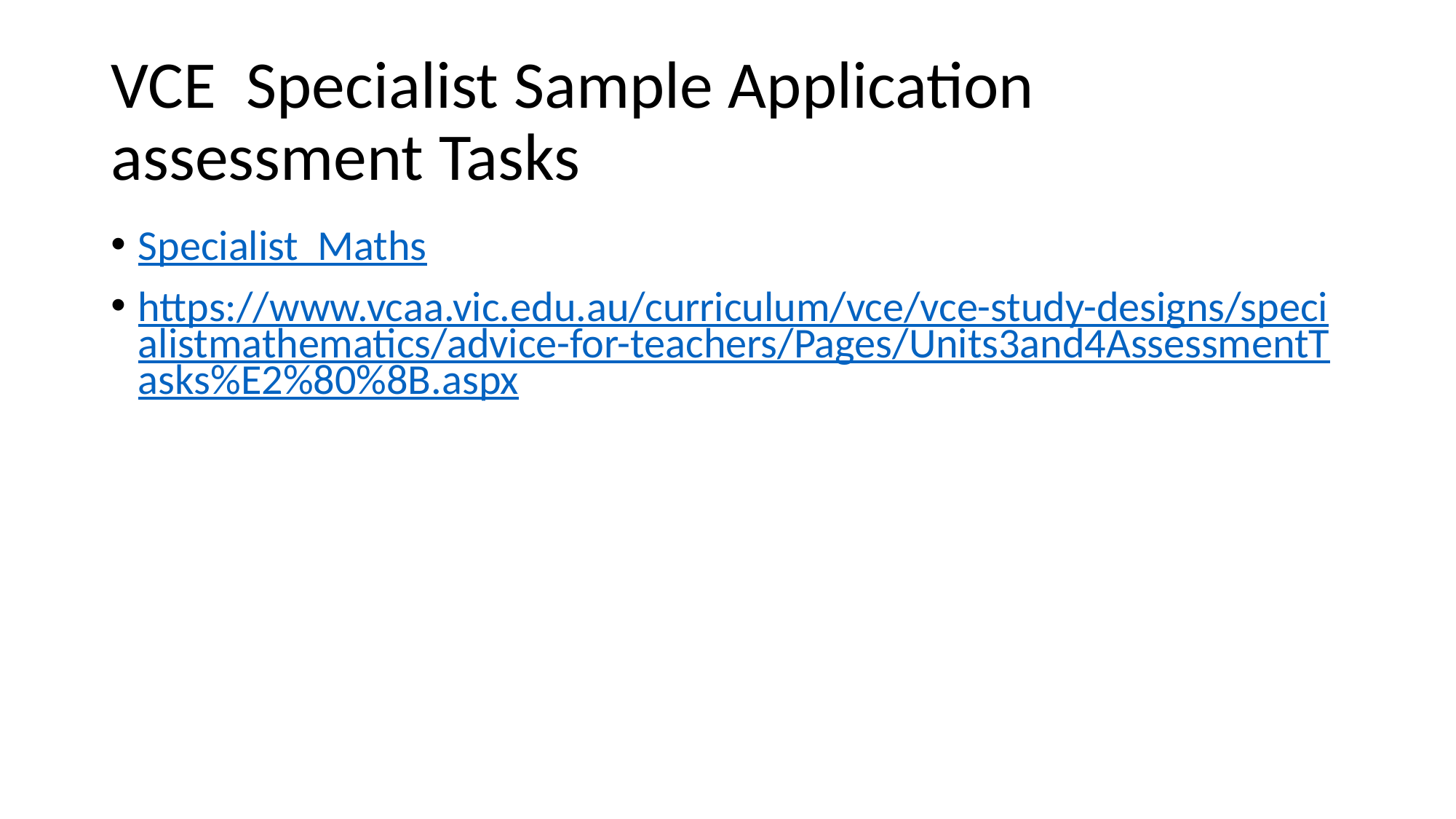

# VCE  Specialist Sample Application assessment Tasks
Specialist  Maths
https://www.vcaa.vic.edu.au/curriculum/vce/vce-study-designs/specialistmathematics/advice-for-teachers/Pages/Units3and4AssessmentTasks%E2%80%8B.aspx